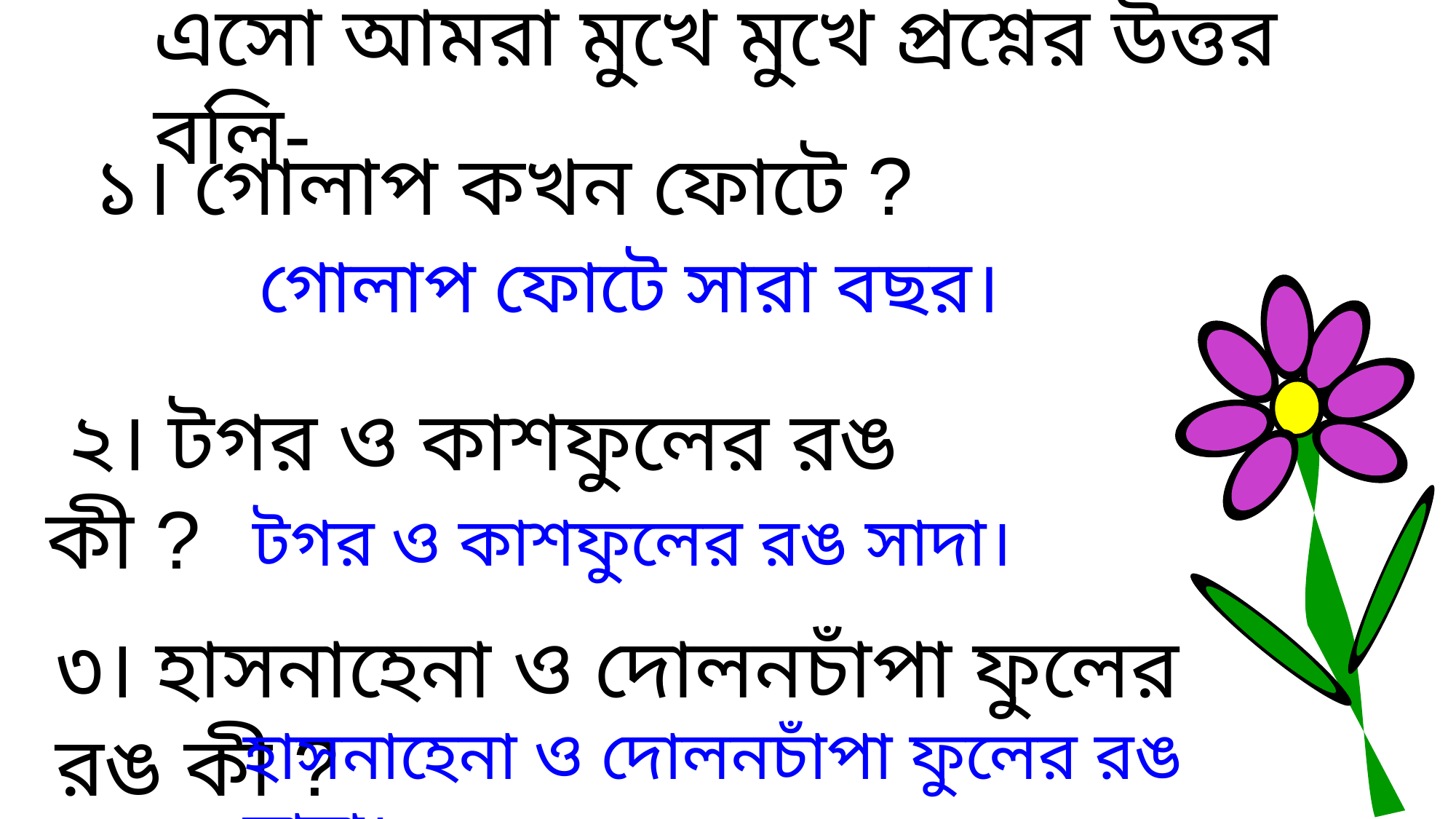

এসো আমরা মুখে মুখে প্রশ্নের উত্তর বলি-
১। গোলাপ কখন ফোটে ?
গোলাপ ফোটে সারা বছর।

 ২। টগর ও কাশফুলের রঙ কী ?
টগর ও কাশফুলের রঙ সাদা।
৩। হাসনাহেনা ও দোলনচাঁপা ফুলের রঙ কী ?
হাসনাহেনা ও দোলনচাঁপা ফুলের রঙ সাদা।